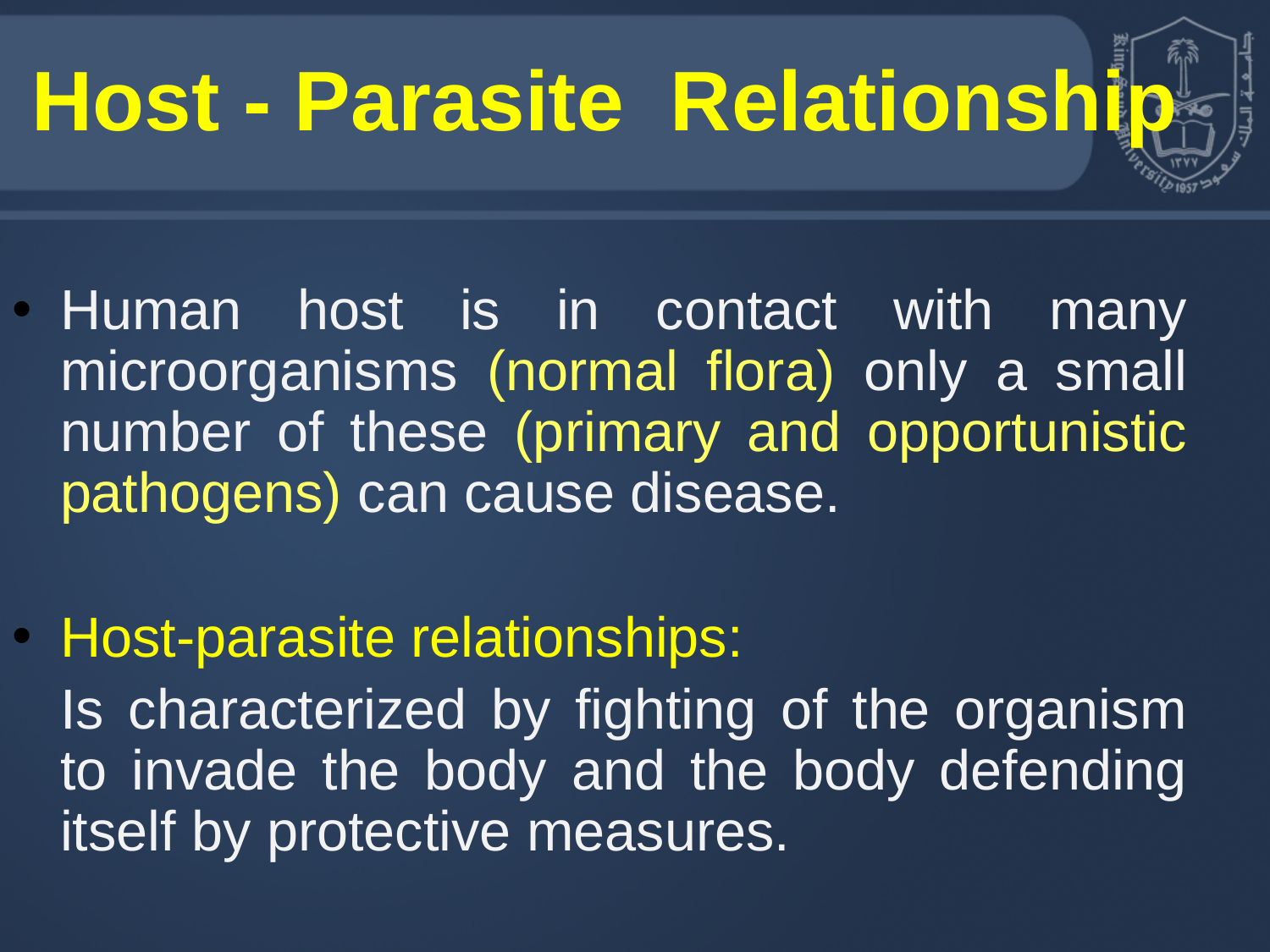

# Host - Parasite  Relationship

Human host is in contact with many microorganisms (normal flora) only a small number of these (primary and opportunistic pathogens) can cause disease.

Host-parasite relationships:
	Is characterized by fighting of the organism to invade the body and the body defending itself by protective measures.